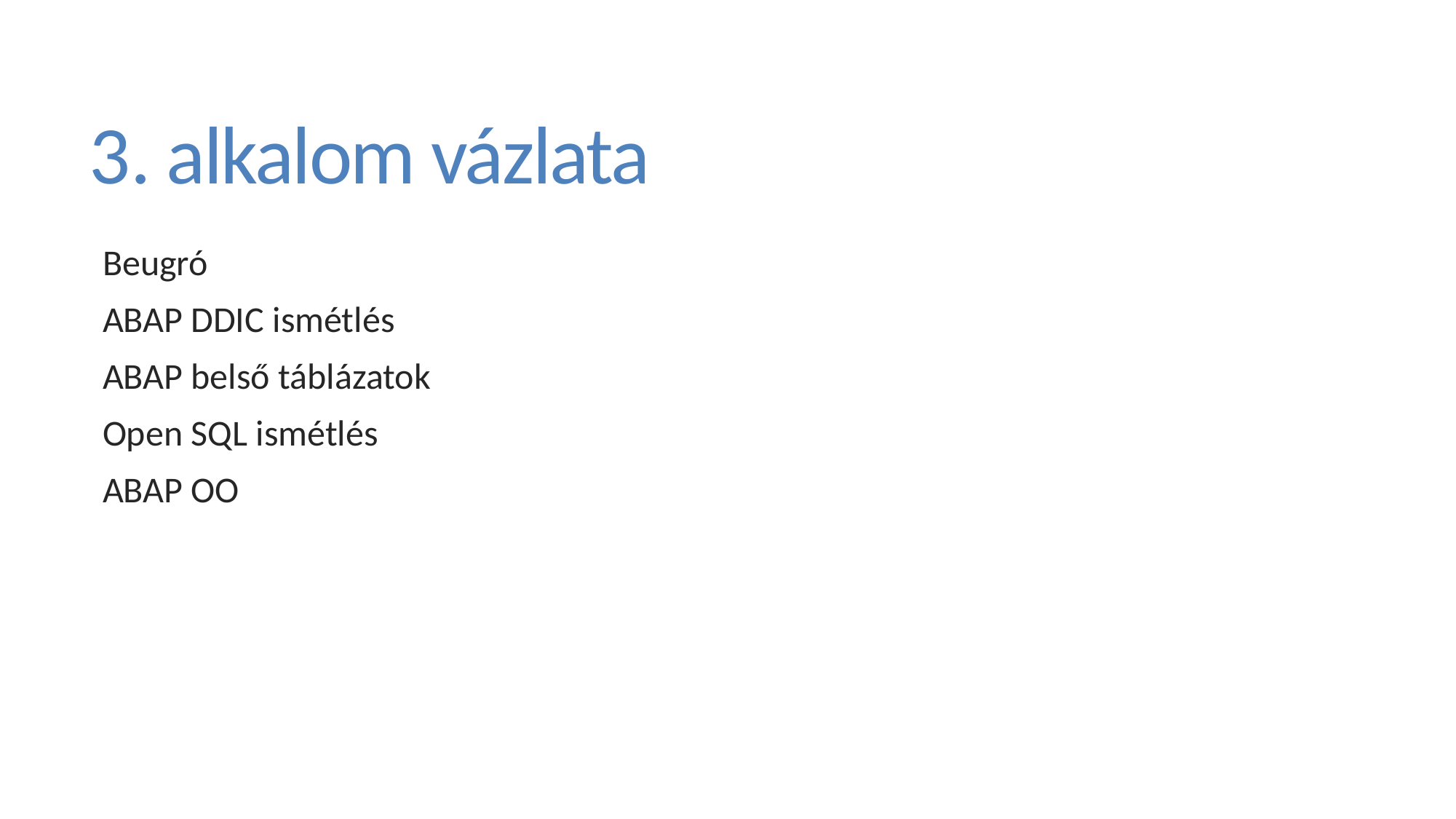

# 3. alkalom vázlata
Beugró
ABAP DDIC ismétlés
ABAP belső táblázatok
Open SQL ismétlés
ABAP OO